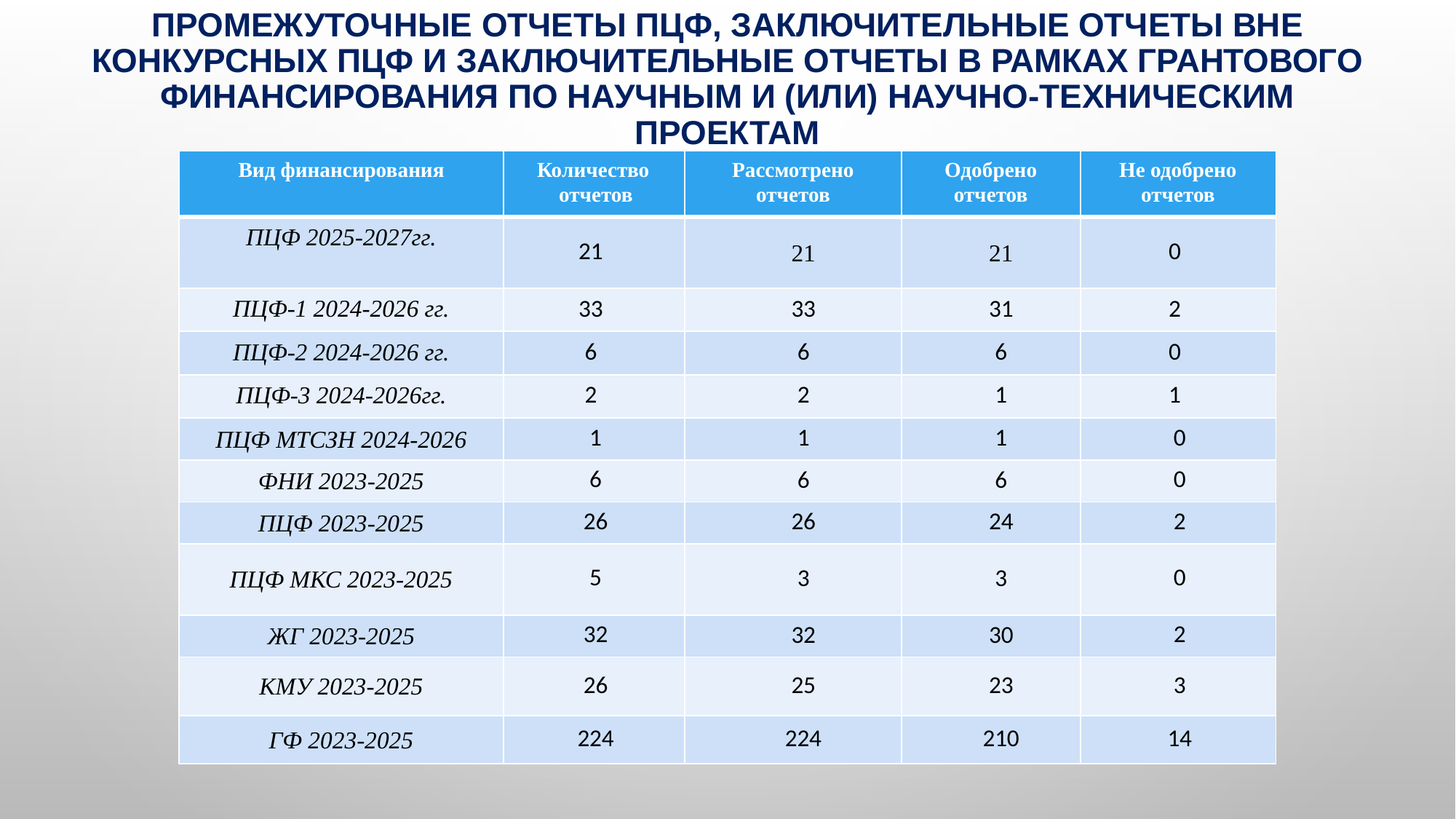

# Промежуточные отчеты ПЦФ, заключительные отчеты вне конкурсных ПЦФ и заключительные отчеты в рамках грантового финансирования по научным и (или) научно-техническим проектам
| Вид финансирования | Количество отчетов | Рассмотрено отчетов | Одобрено отчетов | Не одобрено отчетов |
| --- | --- | --- | --- | --- |
| ПЦФ 2025-2027гг. | 21 | 21 | 21 | 0 |
| ПЦФ-1 2024-2026 гг. | 33 | 33 | 31 | 2 |
| ПЦФ-2 2024-2026 гг. | 6 | 6 | 6 | 0 |
| ПЦФ-3 2024-2026гг. | 2 | 2 | 1 | 1 |
| ПЦФ МТСЗН 2024-2026 | 1 | 1 | 1 | 0 |
| ФНИ 2023-2025 | 6 | 6 | 6 | 0 |
| ПЦФ 2023-2025 | 26 | 26 | 24 | 2 |
| ПЦФ МКС 2023-2025 | 5 | 3 | 3 | 0 |
| ЖГ 2023-2025 | 32 | 32 | 30 | 2 |
| КМУ 2023-2025 | 26 | 25 | 23 | 3 |
| ГФ 2023-2025 | 224 | 224 | 210 | 14 |